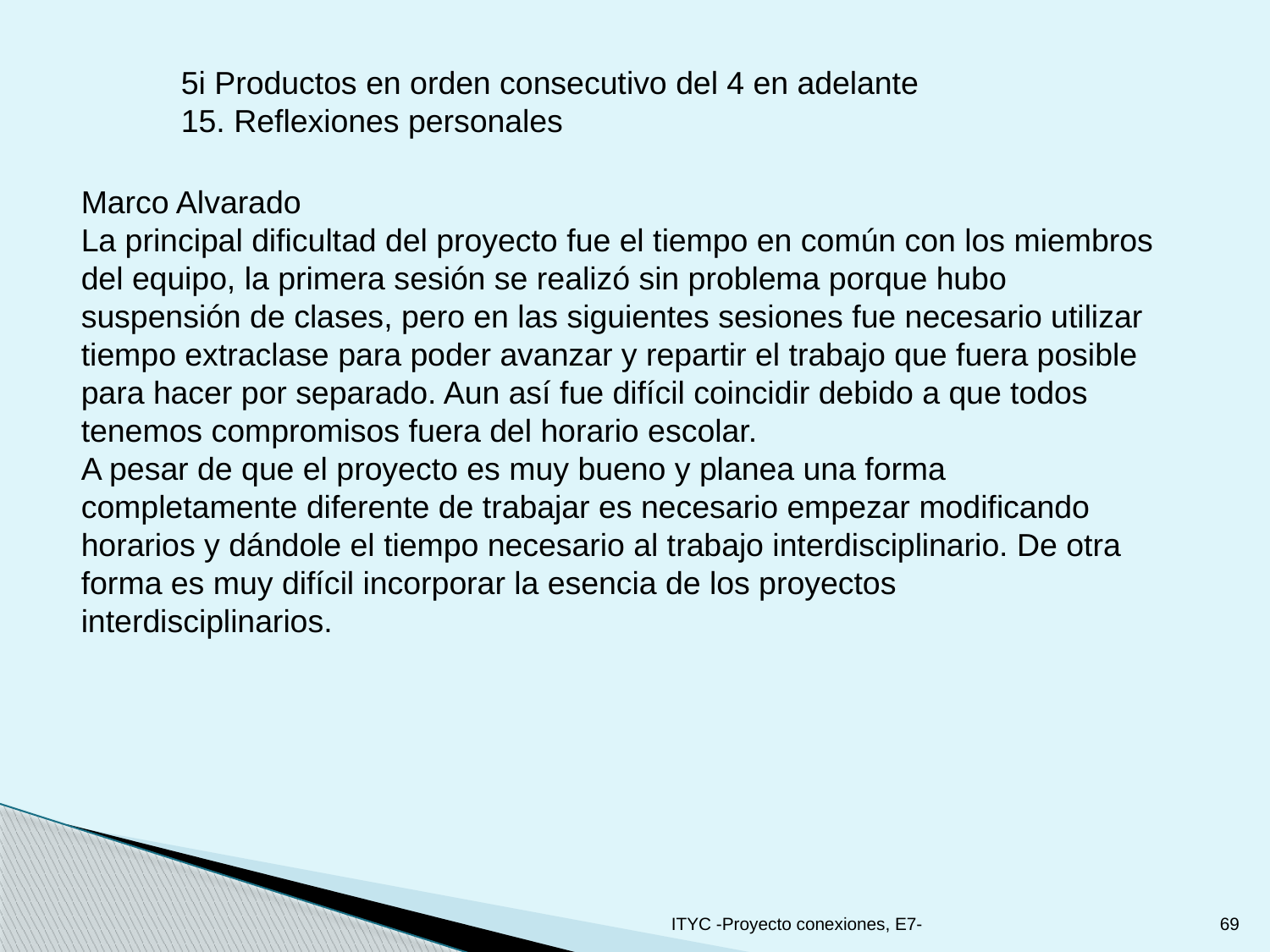

5i Productos en orden consecutivo del 4 en adelante
15. Reflexiones personales
Marco Alvarado
La principal dificultad del proyecto fue el tiempo en común con los miembros del equipo, la primera sesión se realizó sin problema porque hubo suspensión de clases, pero en las siguientes sesiones fue necesario utilizar tiempo extraclase para poder avanzar y repartir el trabajo que fuera posible para hacer por separado. Aun así fue difícil coincidir debido a que todos tenemos compromisos fuera del horario escolar.
A pesar de que el proyecto es muy bueno y planea una forma completamente diferente de trabajar es necesario empezar modificando horarios y dándole el tiempo necesario al trabajo interdisciplinario. De otra forma es muy difícil incorporar la esencia de los proyectos interdisciplinarios.
ITYC -Proyecto conexiones, E7-
69